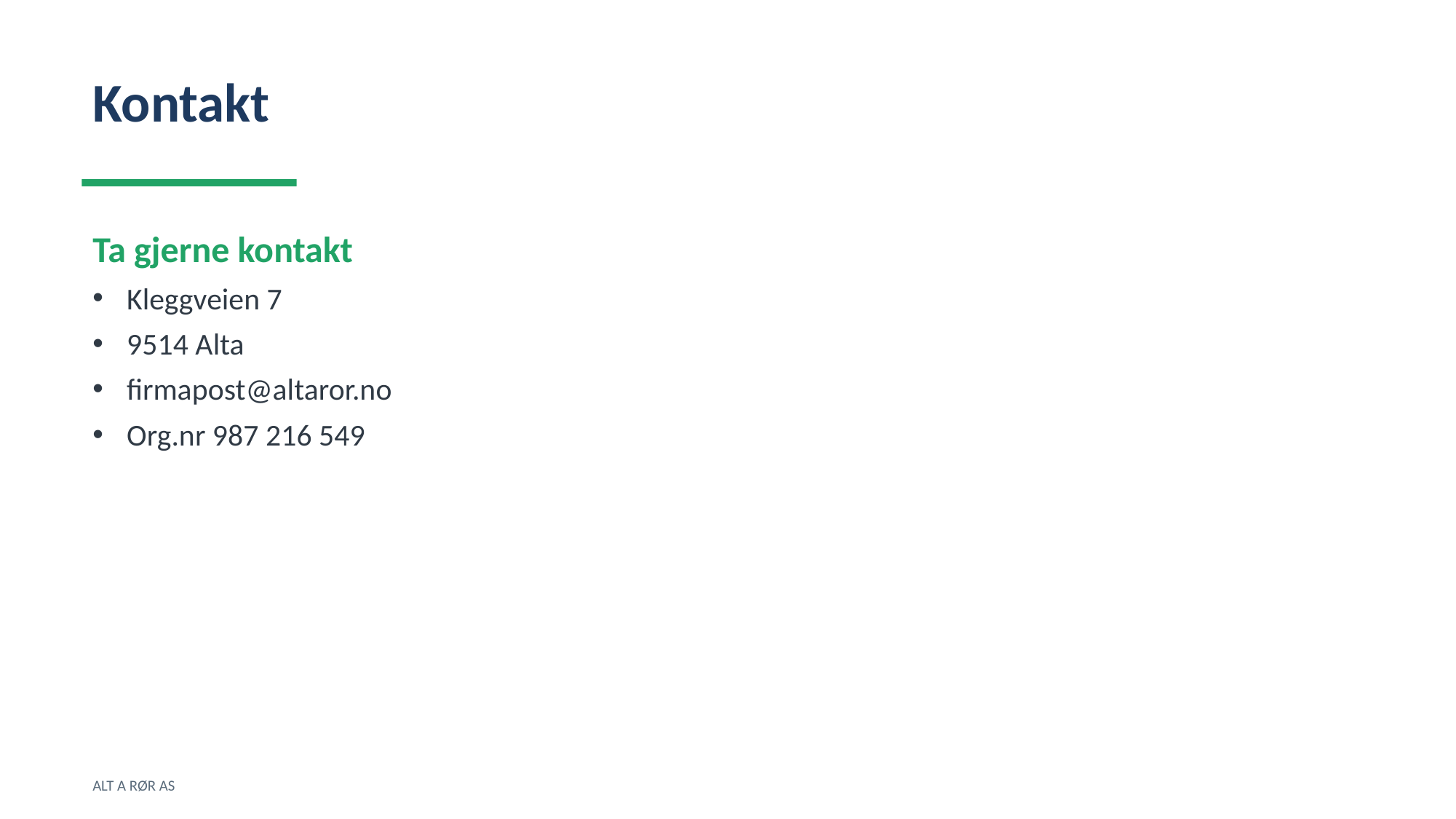

Kontakt

Ta gjerne kontakt
Kleggveien 7
9514 Alta
firmapost@altaror.no
Org.nr 987 216 549
ALT A RØR AS